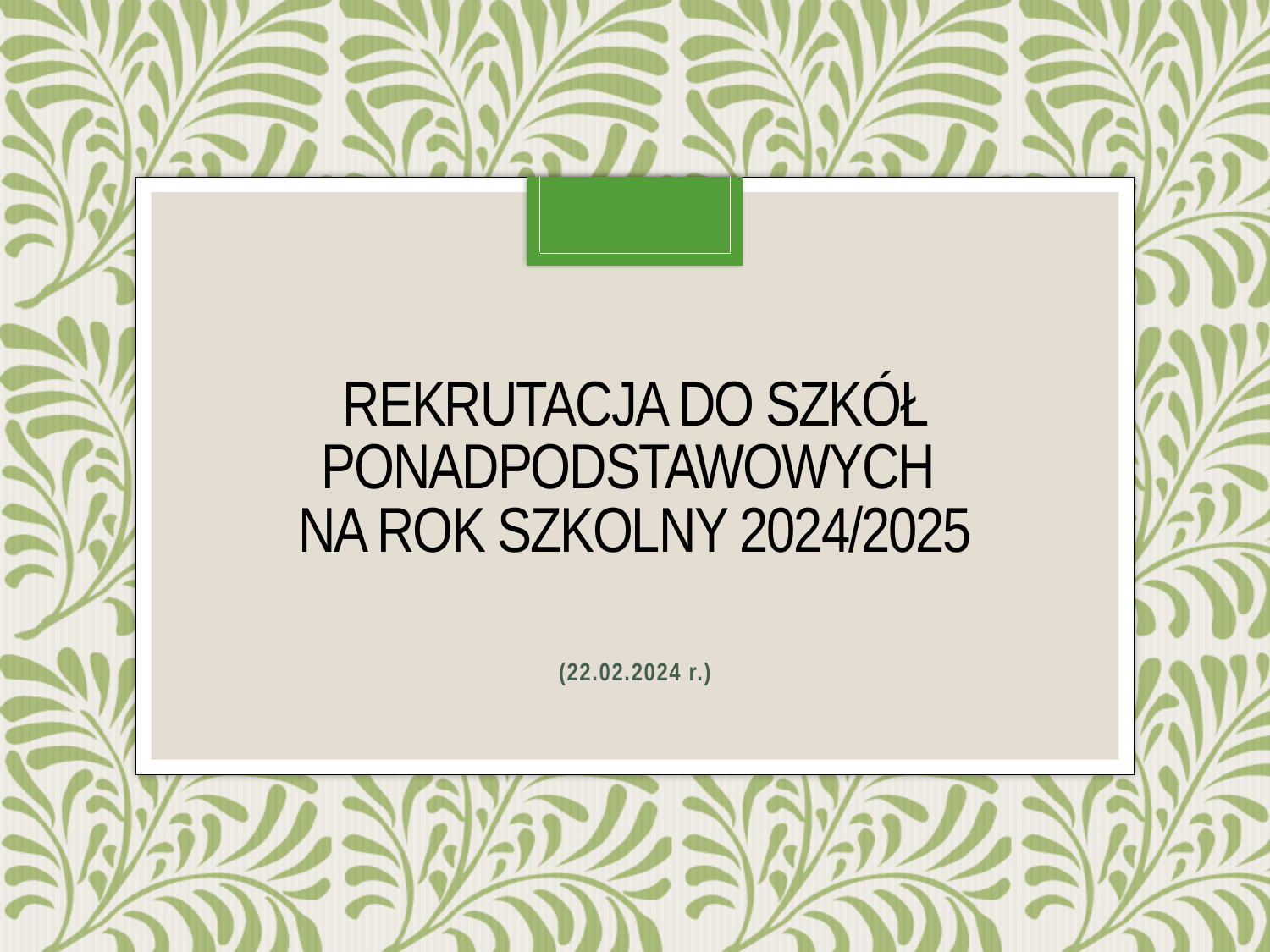

# Rekrutacja do szkół ponadpodstawowych na rok szkolny 2024/2025
(22.02.2024 r.)